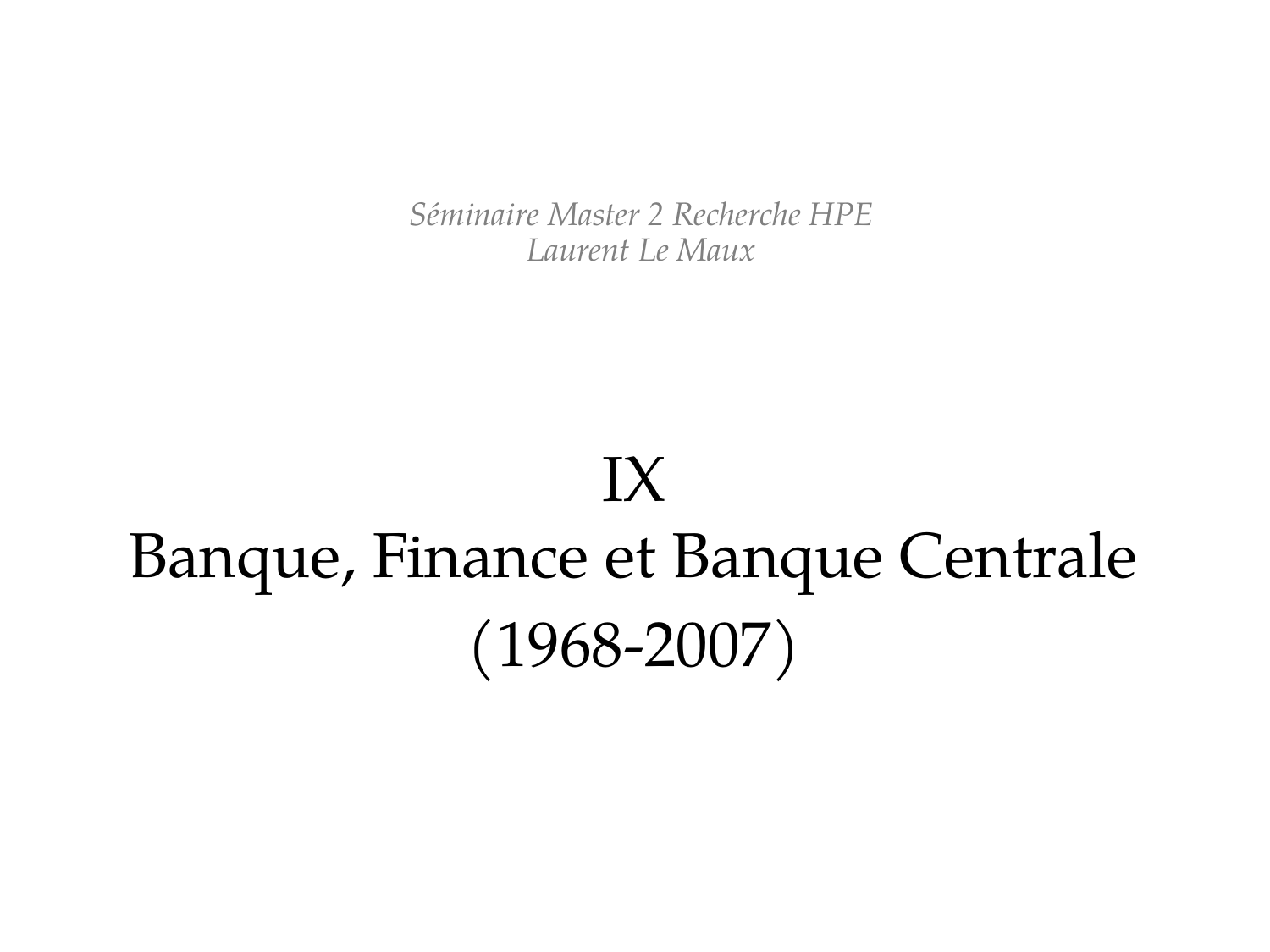

# Séminaire Master 2 Recherche HPE Laurent Le Maux
IX
Banque, Finance et Banque Centrale
(1968-2007)